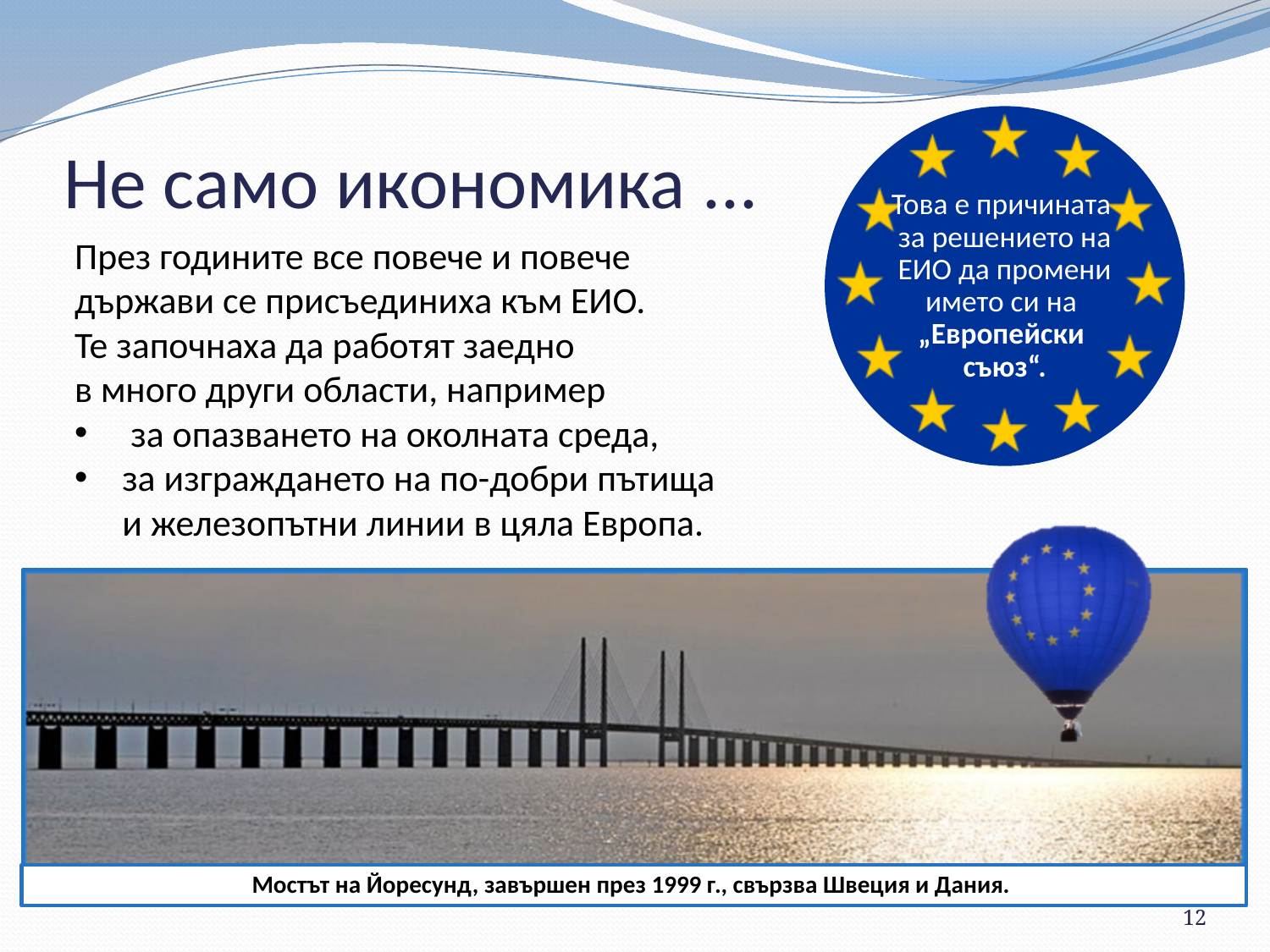

# Не само икономика ...
Това е причината
за решението на ЕИО да промени името си на
„Европейски
съюз“.
През годините все повече и повече
държави се присъединиха към ЕИО.
Те започнаха да работят заедно
в много други области, например
 за опазването на околната среда,
за изграждането на по-добри пътища
и железопътни линии в цяла Европа.

Мостът на Йоресунд, завършен през 1999 г., свързва Швеция и Дания.
12